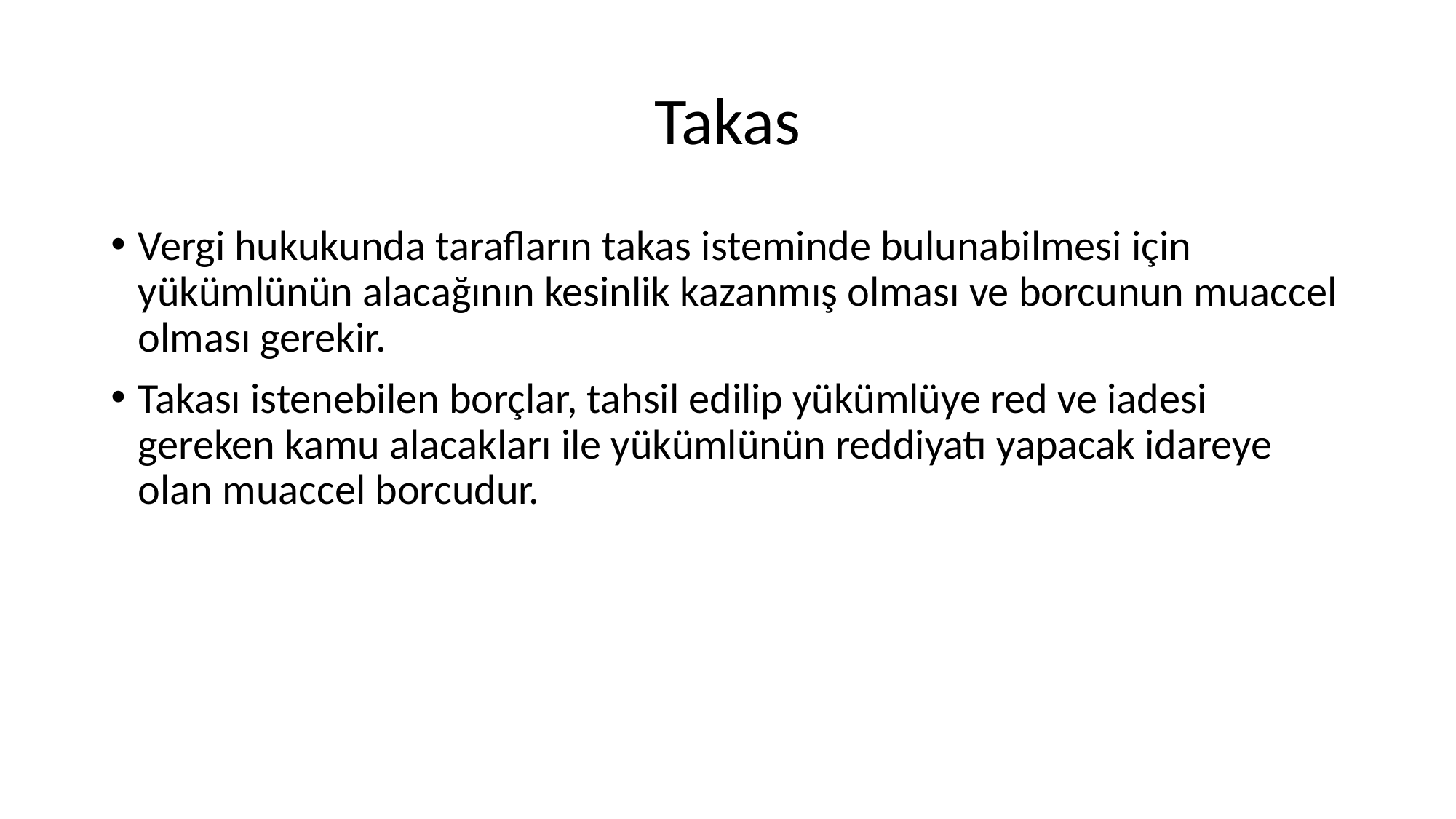

# Takas
Vergi hukukunda tarafların takas isteminde bulunabilmesi için yükümlünün alacağının kesinlik kazanmış olması ve borcunun muaccel olması gerekir.
Takası istenebilen borçlar, tahsil edilip yükümlüye red ve iadesi gereken kamu alacakları ile yükümlünün reddiyatı yapacak idareye olan muaccel borcudur.